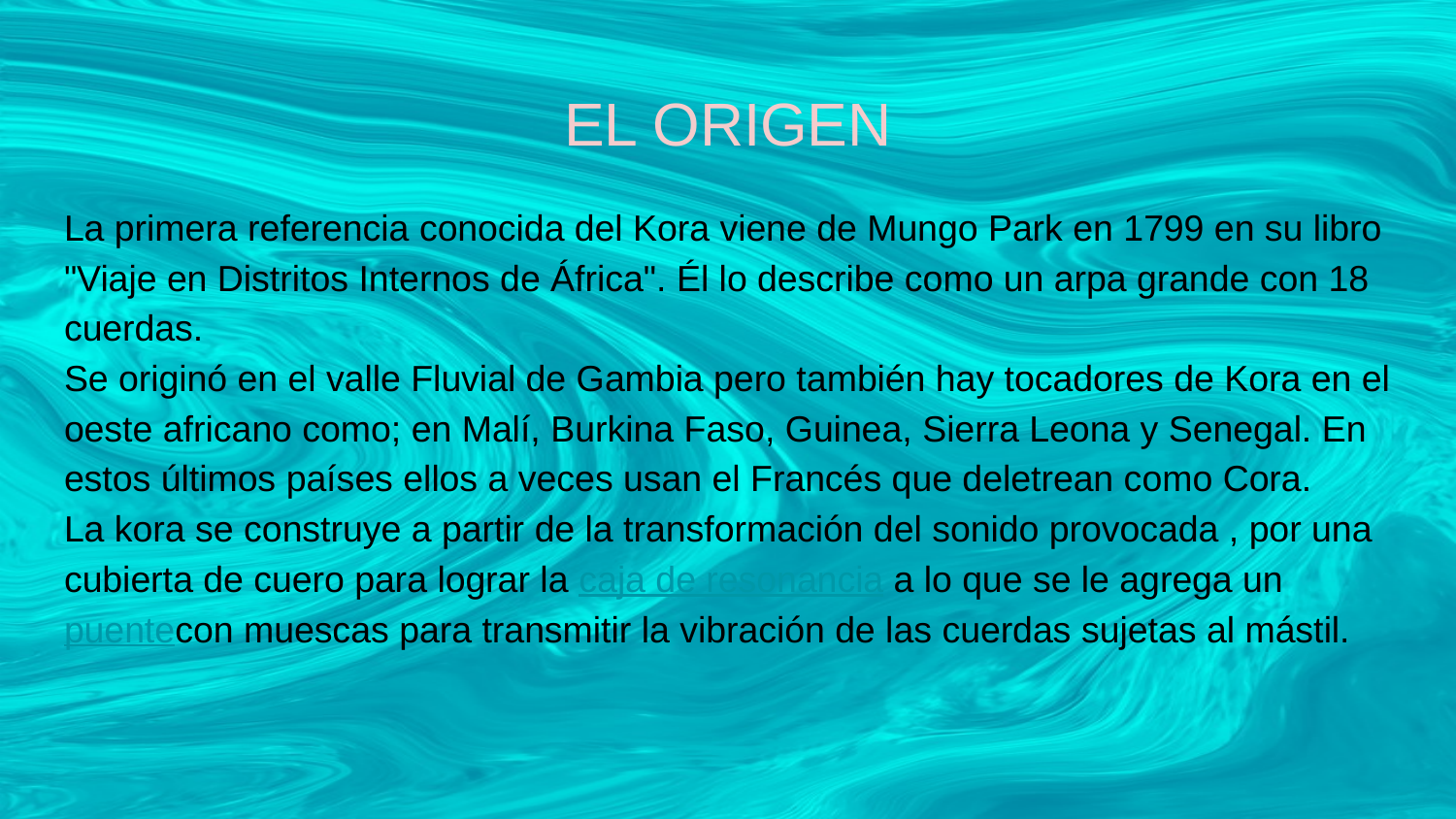

# EL ORIGEN
La primera referencia conocida del Kora viene de Mungo Park en 1799 en su libro "Viaje en Distritos Internos de África". Él lo describe como un arpa grande con 18 cuerdas.
Se originó en el valle Fluvial de Gambia pero también hay tocadores de Kora en el oeste africano como; en Malí, Burkina Faso, Guinea, Sierra Leona y Senegal. En estos últimos países ellos a veces usan el Francés que deletrean como Cora.
La kora se construye a partir de la transformación del sonido provocada , por una cubierta de cuero para lograr la caja de resonancia a lo que se le agrega un puentecon muescas para transmitir la vibración de las cuerdas sujetas al mástil.